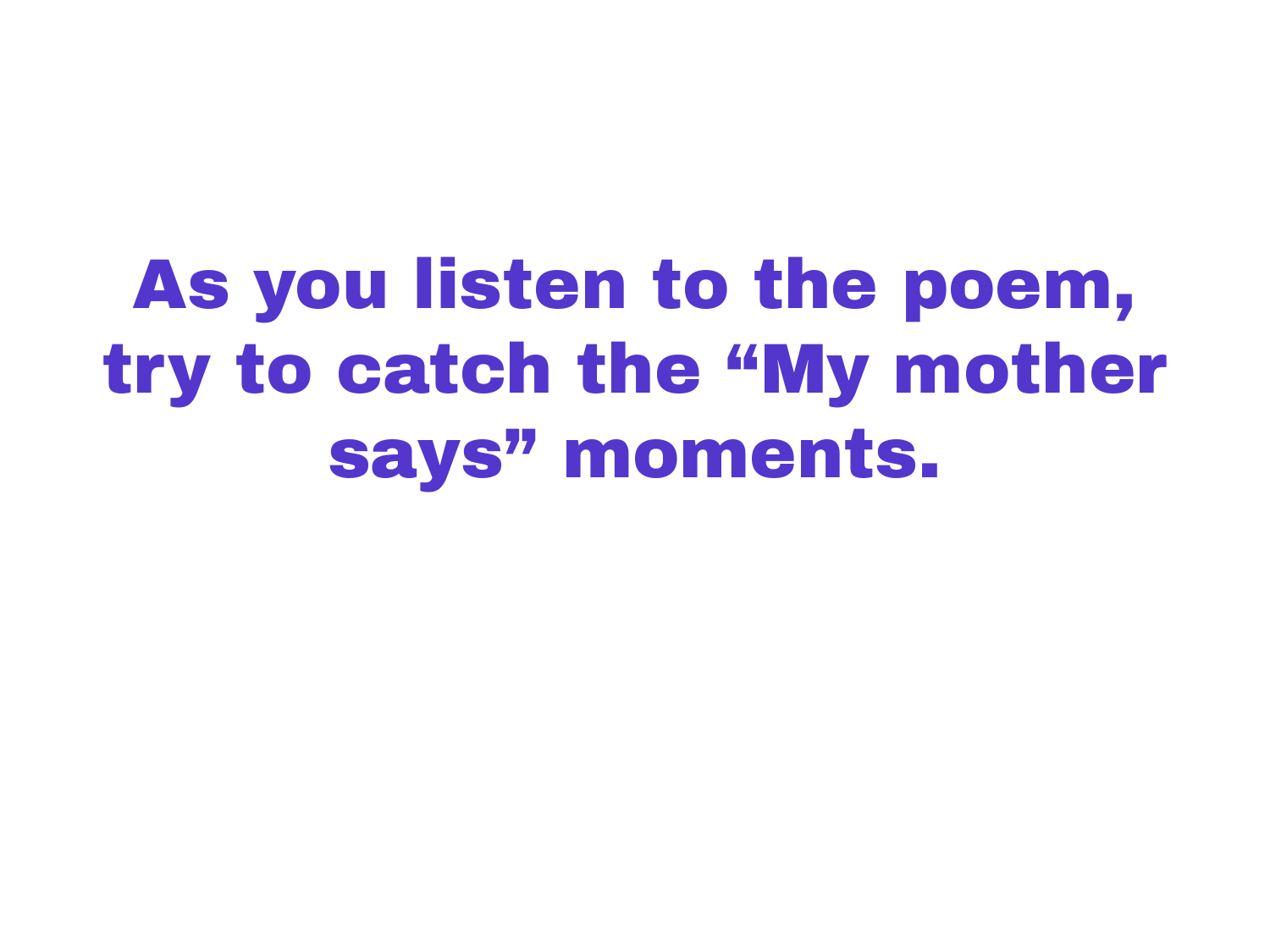

# As you listen to the poem, try to catch the “My mother says” moments.